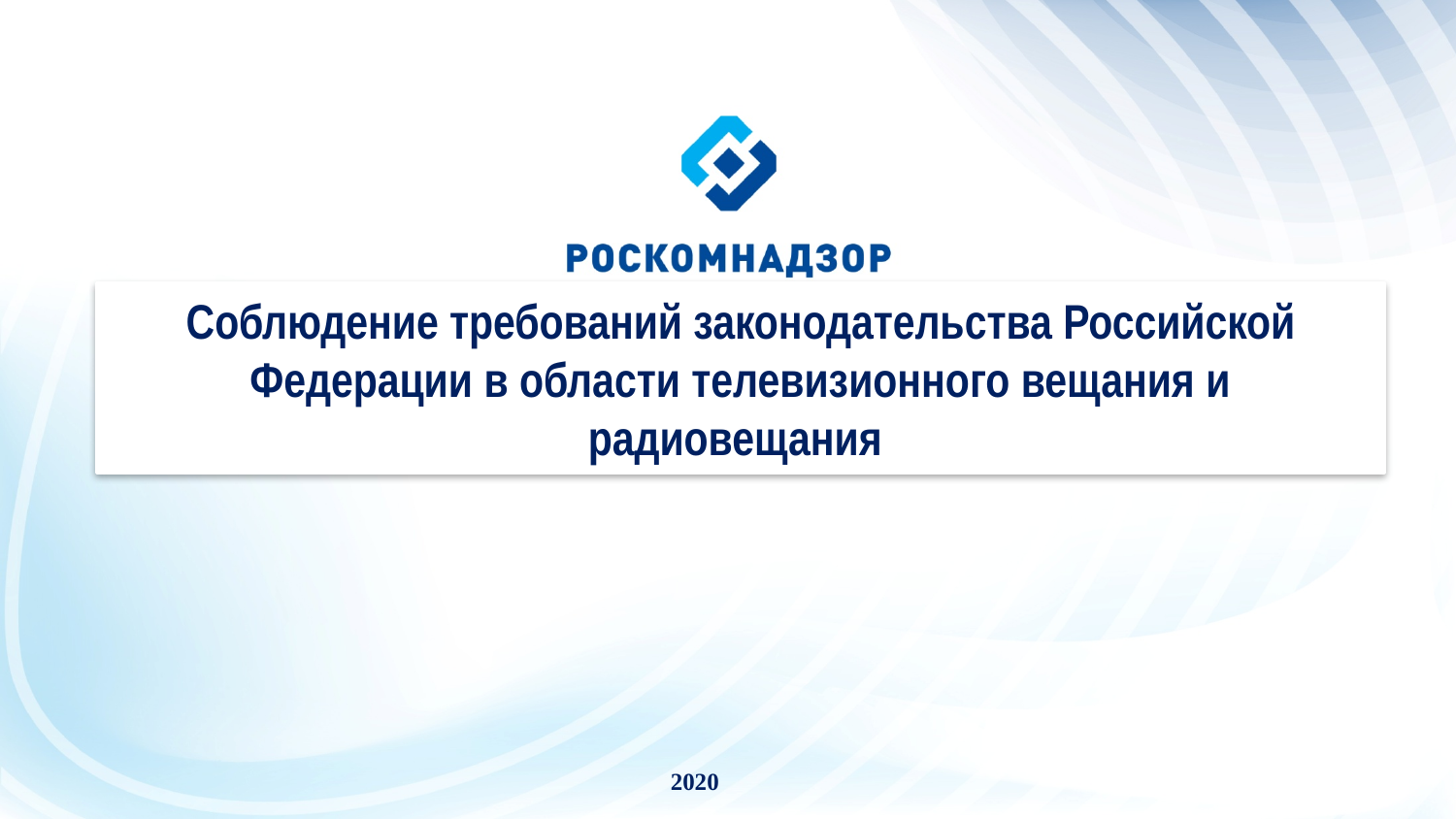

Соблюдение требований законодательства Российской Федерации в области телевизионного вещания и радиовещания

2020